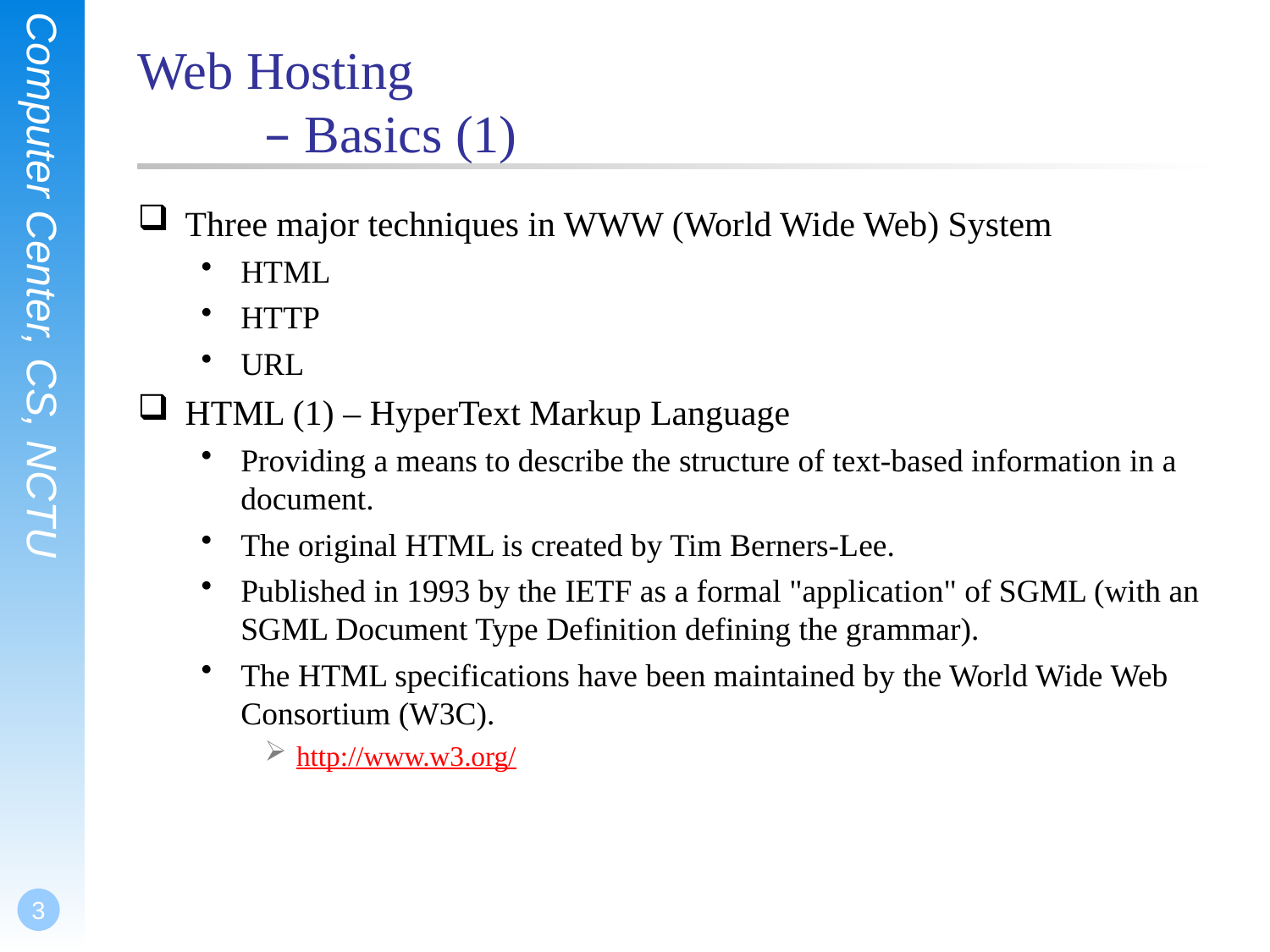

# Web Hosting – Basics (1)
Three major techniques in WWW (World Wide Web) System
HTML
HTTP
URL
HTML (1) – HyperText Markup Language
Providing a means to describe the structure of text-based information in a document.
The original HTML is created by Tim Berners-Lee.
Published in 1993 by the IETF as a formal "application" of SGML (with an SGML Document Type Definition defining the grammar).
The HTML specifications have been maintained by the World Wide Web Consortium (W3C).
http://www.w3.org/